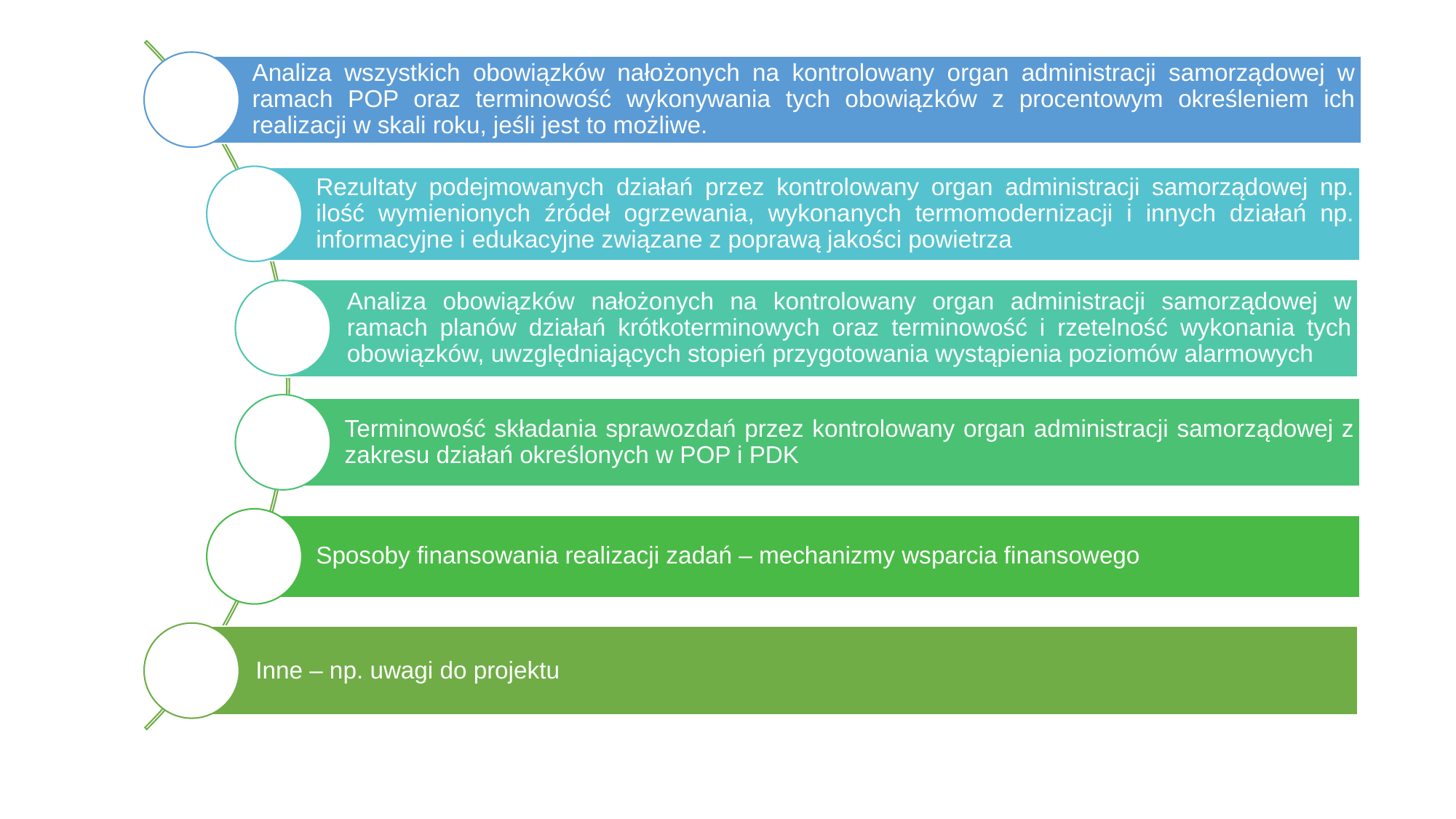

Analiza wszystkich obowiązków nałożonych na kontrolowany organ administracji samorządowej w ramach POP oraz terminowość wykonywania tych obowiązków z procentowym określeniem ich realizacji w skali roku, jeśli jest to możliwe.
Rezultaty podejmowanych działań przez kontrolowany organ administracji samorządowej np. ilość wymienionych źródeł ogrzewania, wykonanych termomodernizacji i innych działań np. informacyjne i edukacyjne związane z poprawą jakości powietrza
Analiza obowiązków nałożonych na kontrolowany organ administracji samorządowej w ramach planów działań krótkoterminowych oraz terminowość i rzetelność wykonania tych obowiązków, uwzględniających stopień przygotowania wystąpienia poziomów alarmowych
Terminowość składania sprawozdań przez kontrolowany organ administracji samorządowej z zakresu działań określonych w POP i PDK
Sposoby finansowania realizacji zadań – mechanizmy wsparcia finansowego
Inne – np. uwagi do projektu